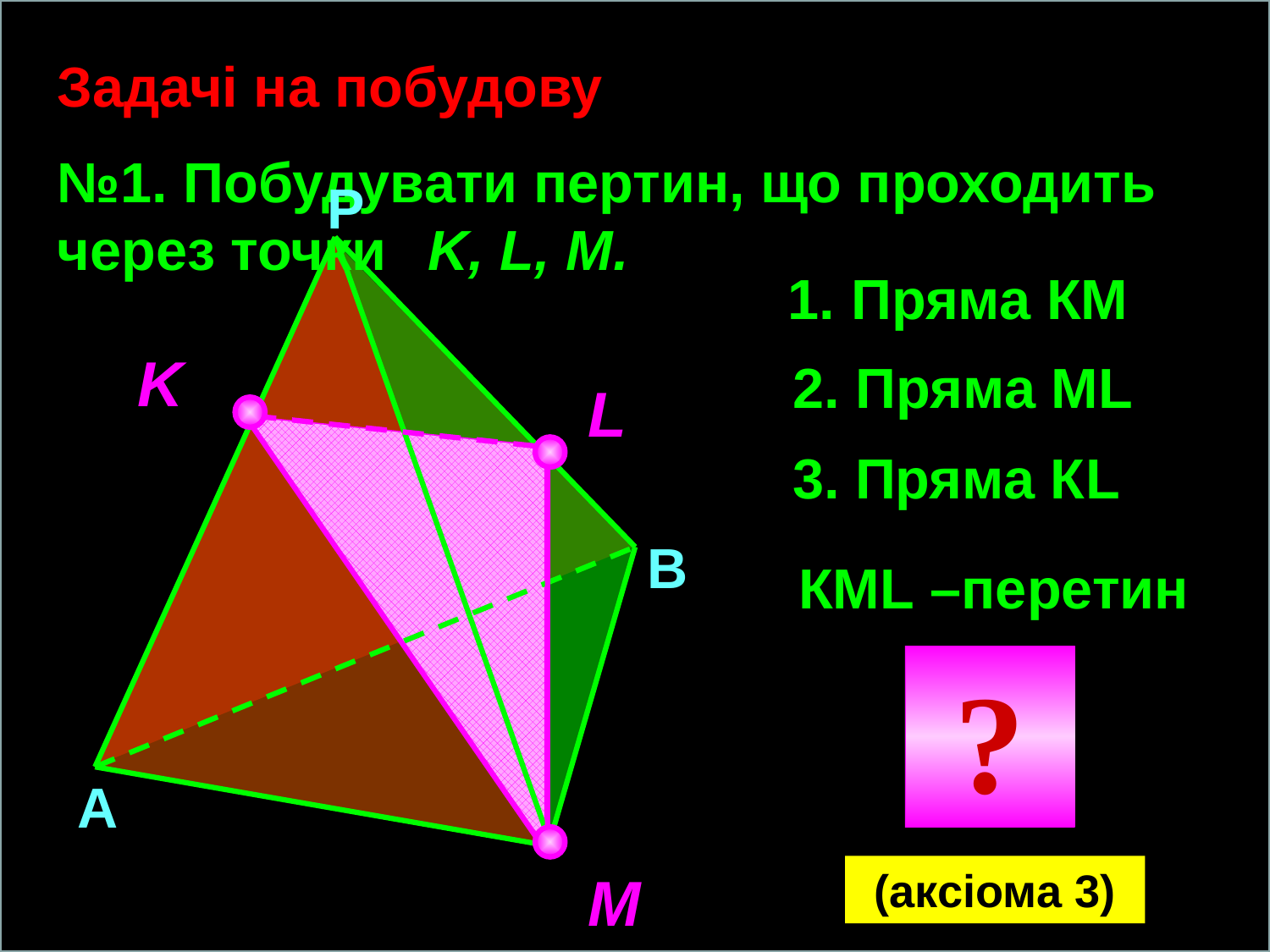

Задачі на побудову
№1. Побудувати пертин, що проходить через точки   K, L, M.
Р

 Пряма КМ
K
 2. Пряма МL
L

3. Пряма КL

В
КМL –перетин

?
А

(аксіома 3)
M